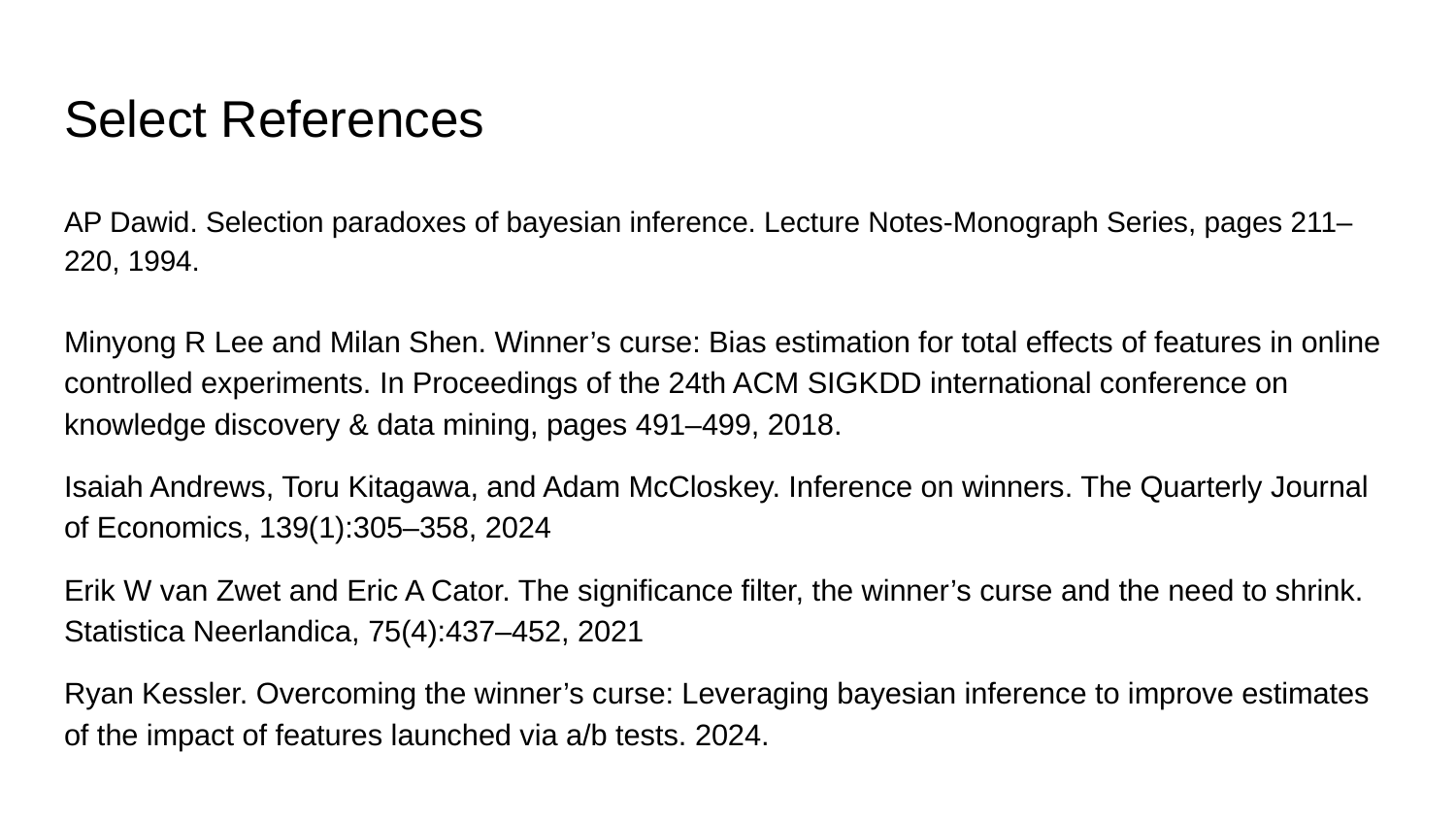

# Select References
AP Dawid. Selection paradoxes of bayesian inference. Lecture Notes-Monograph Series, pages 211–220, 1994.

Minyong R Lee and Milan Shen. Winner’s curse: Bias estimation for total effects of features in online controlled experiments. In Proceedings of the 24th ACM SIGKDD international conference on knowledge discovery & data mining, pages 491–499, 2018.
Isaiah Andrews, Toru Kitagawa, and Adam McCloskey. Inference on winners. The Quarterly Journal of Economics, 139(1):305–358, 2024
Erik W van Zwet and Eric A Cator. The significance filter, the winner’s curse and the need to shrink. Statistica Neerlandica, 75(4):437–452, 2021
Ryan Kessler. Overcoming the winner’s curse: Leveraging bayesian inference to improve estimates of the impact of features launched via a/b tests. 2024.